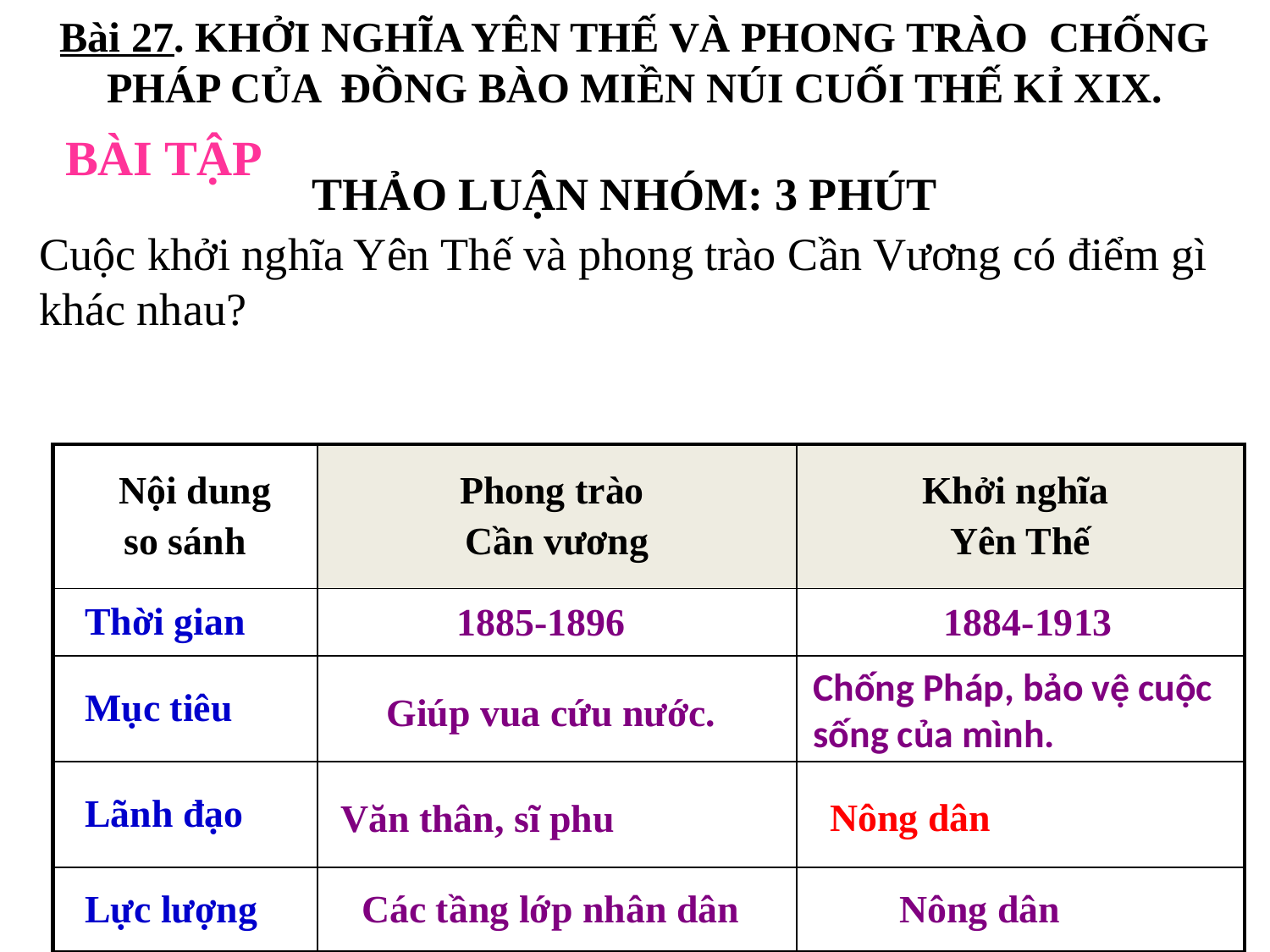

Bài 27. KHỞI NGHĨA YÊN THẾ VÀ PHONG TRÀO  CHỐNG PHÁP CỦA  ĐỒNG BÀO MIỀN NÚI CUỐI THẾ KỈ XIX.
BÀI TẬP
THẢO LUẬN NHÓM: 3 PHÚT
Cuộc khởi nghĩa Yên Thế và phong trào Cần Vương có điểm gì khác nhau?
| Nội dung so sánh | Phong trào Cần vương | Khởi nghĩa Yên Thế |
| --- | --- | --- |
| Thời gian |  |  |
| Mục tiêu |  |  |
| Lãnh đạo |  |  |
| Lực lượng |  |  |
1885-1896
1884-1913
Chống Pháp, bảo vệ cuộc sống của mình.
Giúp vua cứu nước.
Nông dân
Văn thân, sĩ phu
Các tầng lớp nhân dân
Nông dân